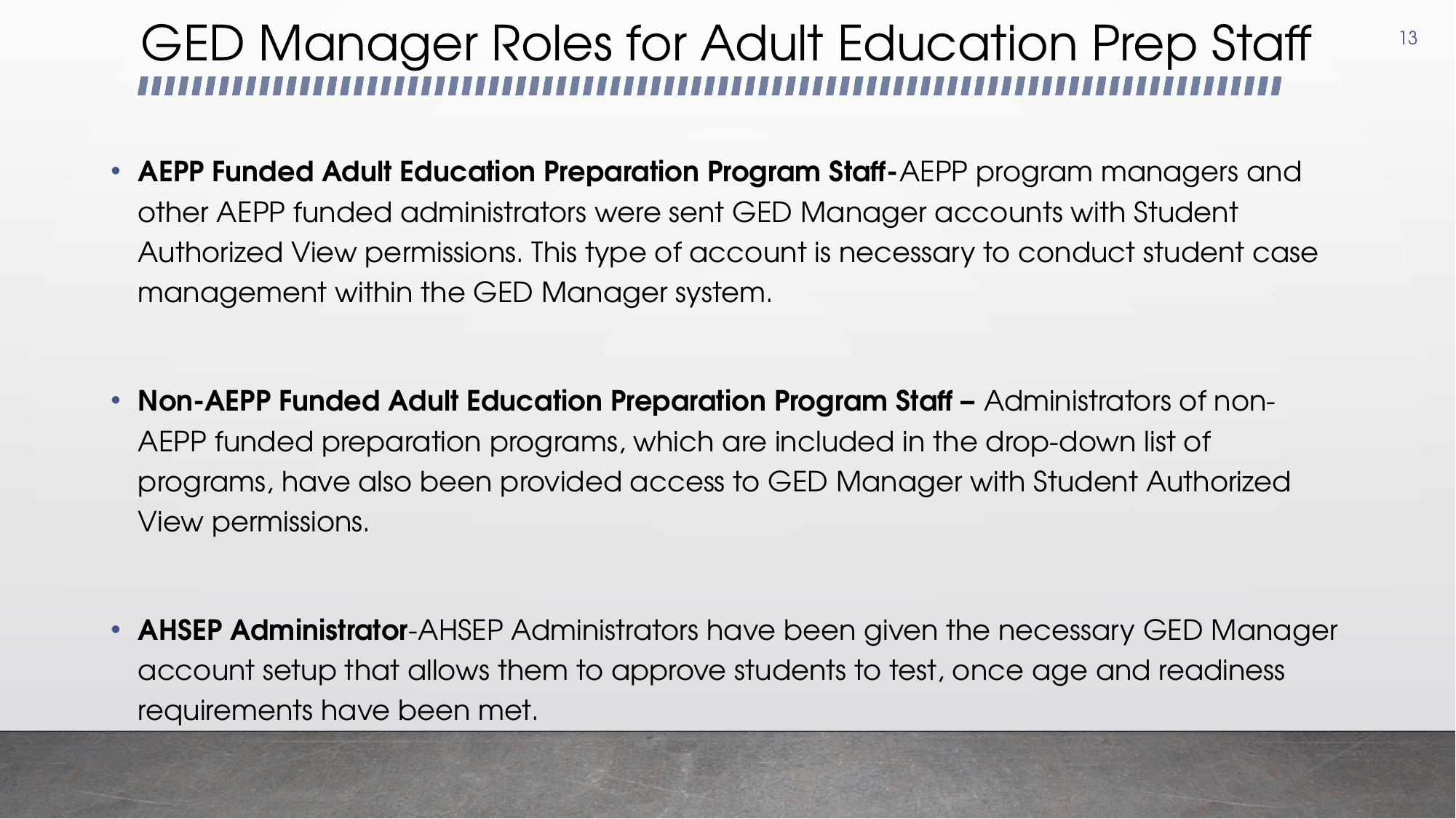

# GED Manager Roles for Adult Education Prep Staff
13

AEPP Funded Adult Education Preparation Program Staff-AEPP program managers and other AEPP funded administrators were sent GED Manager accounts with Student Authorized View permissions. This type of account is necessary to conduct student case management within the GED Manager system.

Non-AEPP Funded Adult Education Preparation Program Staff – Administrators of non-AEPP funded preparation programs, which are included in the drop-down list of programs, have also been provided access to GED Manager with Student Authorized View permissions.

AHSEP Administrator-AHSEP Administrators have been given the necessary GED Manager account setup that allows them to approve students to test, once age and readiness requirements have been met.